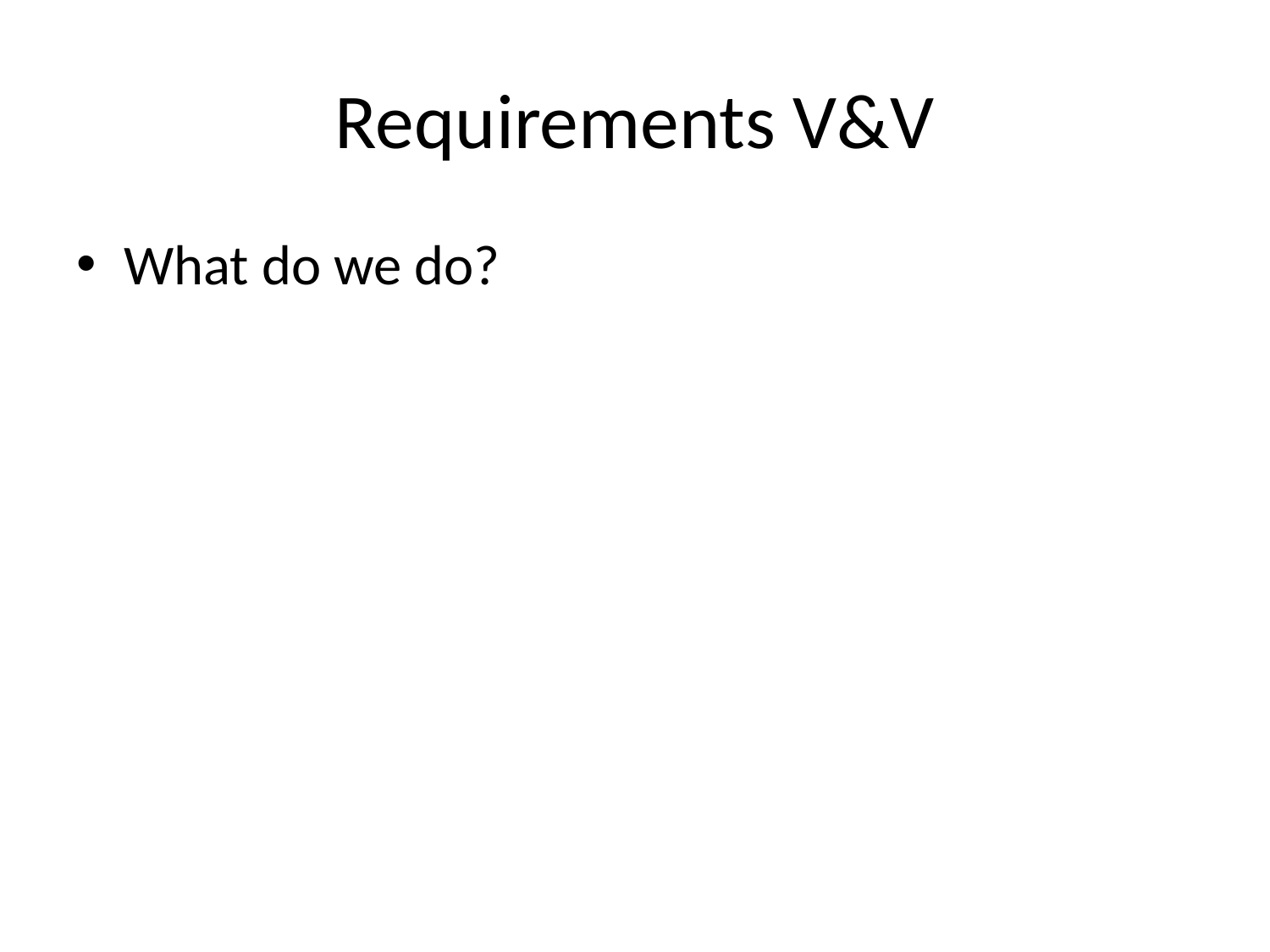

# Requirements V&V
What do we do?